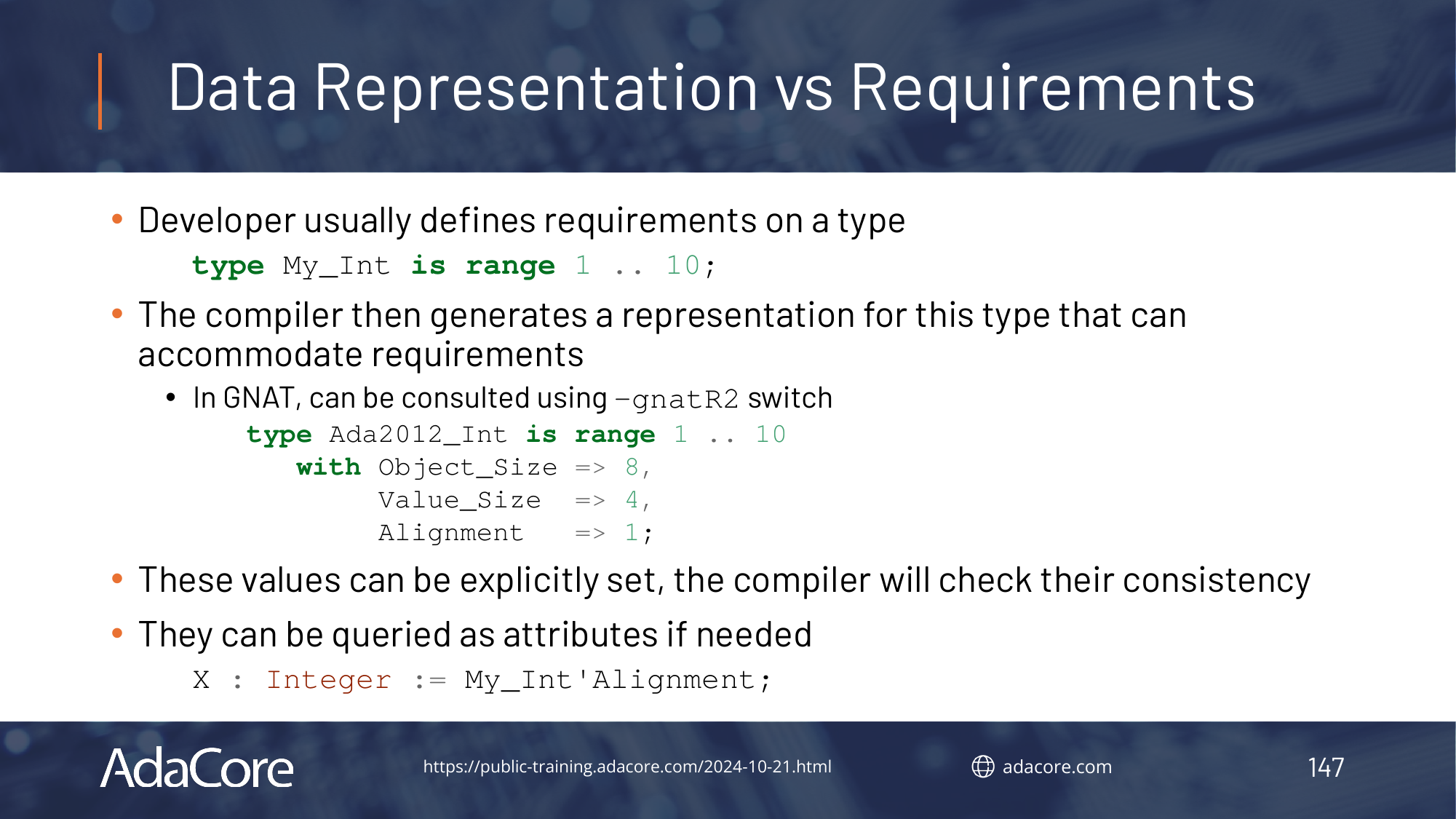

# Data Representation vs Requirements
Developer usually defines requirements on a type
type My_Int is range 1 .. 10;
The compiler then generates a representation for this type that can accommodate requirements
In GNAT, can be consulted using -gnatR2 switch
type Ada2012_Int is range 1 .. 10
   with Object_Size => 8,
        Value_Size  => 4,
        Alignment   => 1;
These values can be explicitly set, the compiler will check their consistency
They can be queried as attributes if needed
X : Integer := My_Int'Alignment;
147